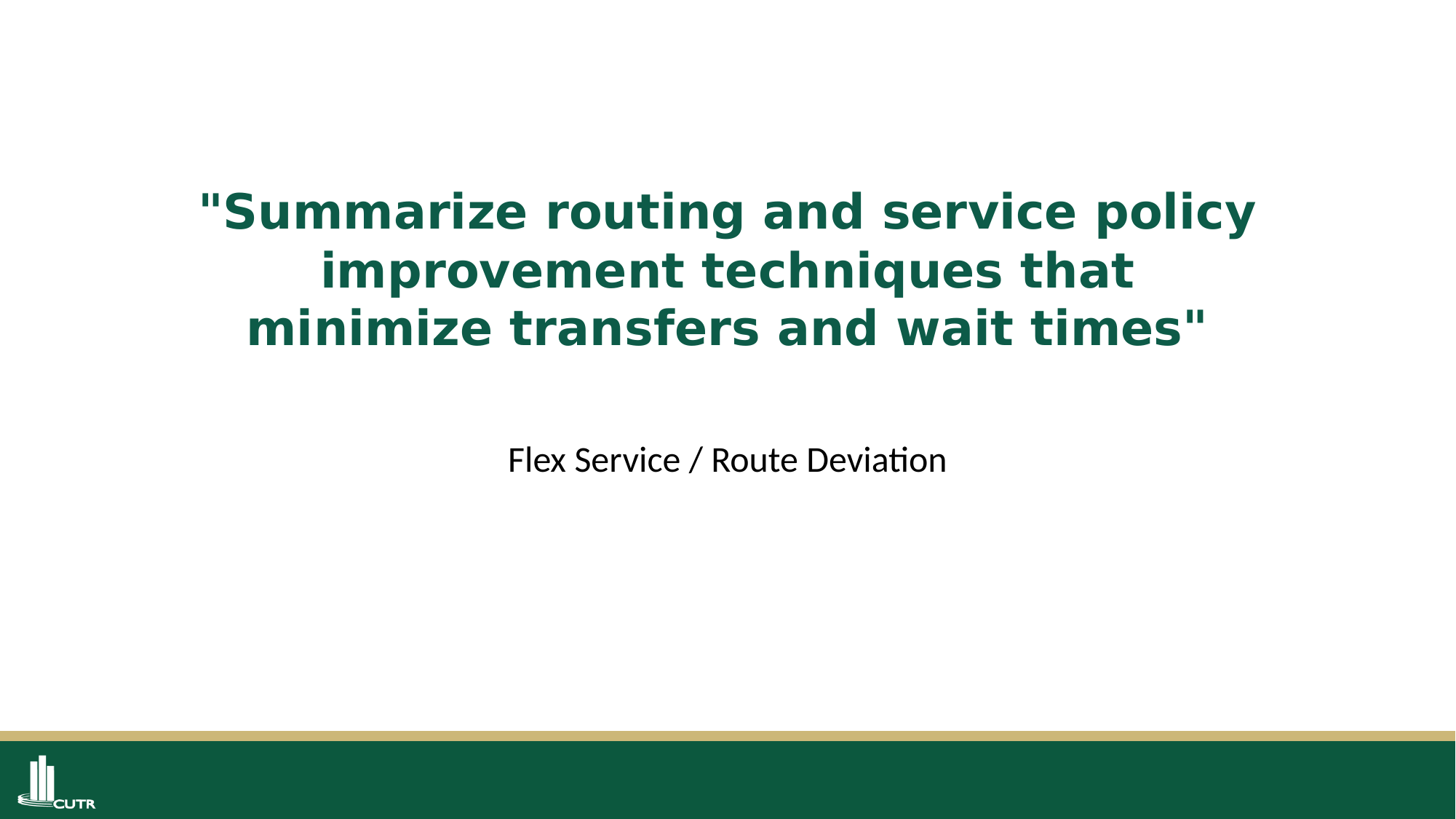

# "Summarize routing and service policy improvement techniques that minimize transfers and wait times"
Flex Service / Route Deviation